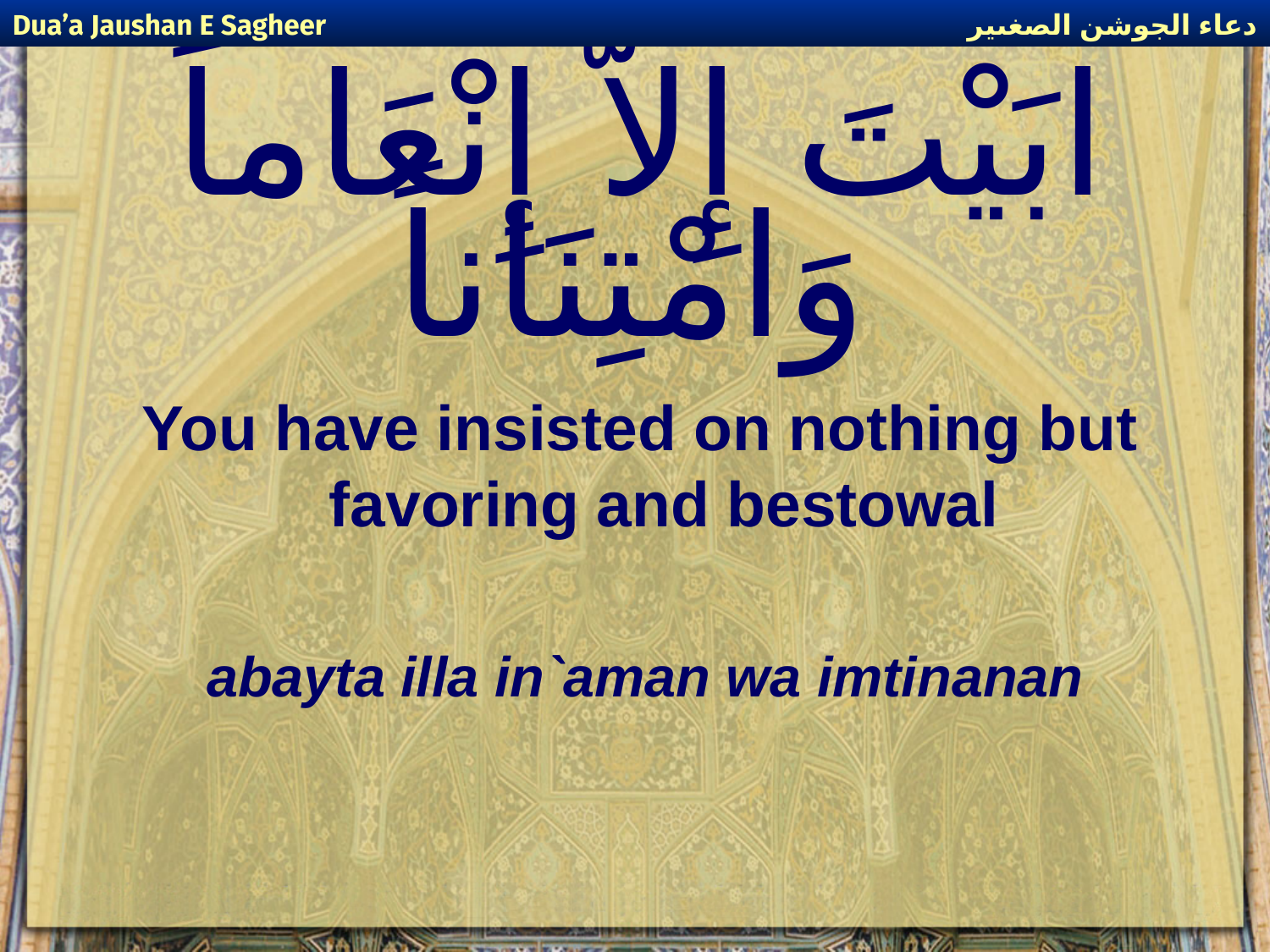

دعاء الجوشن الصغىير
Dua’a Jaushan E Sagheer
# ابَيْتَ إِلاَّ إِنْعَاماً وَامْتِنَاناً
You have insisted on nothing but favoring and bestowal
abayta illa in`aman wa imtinanan